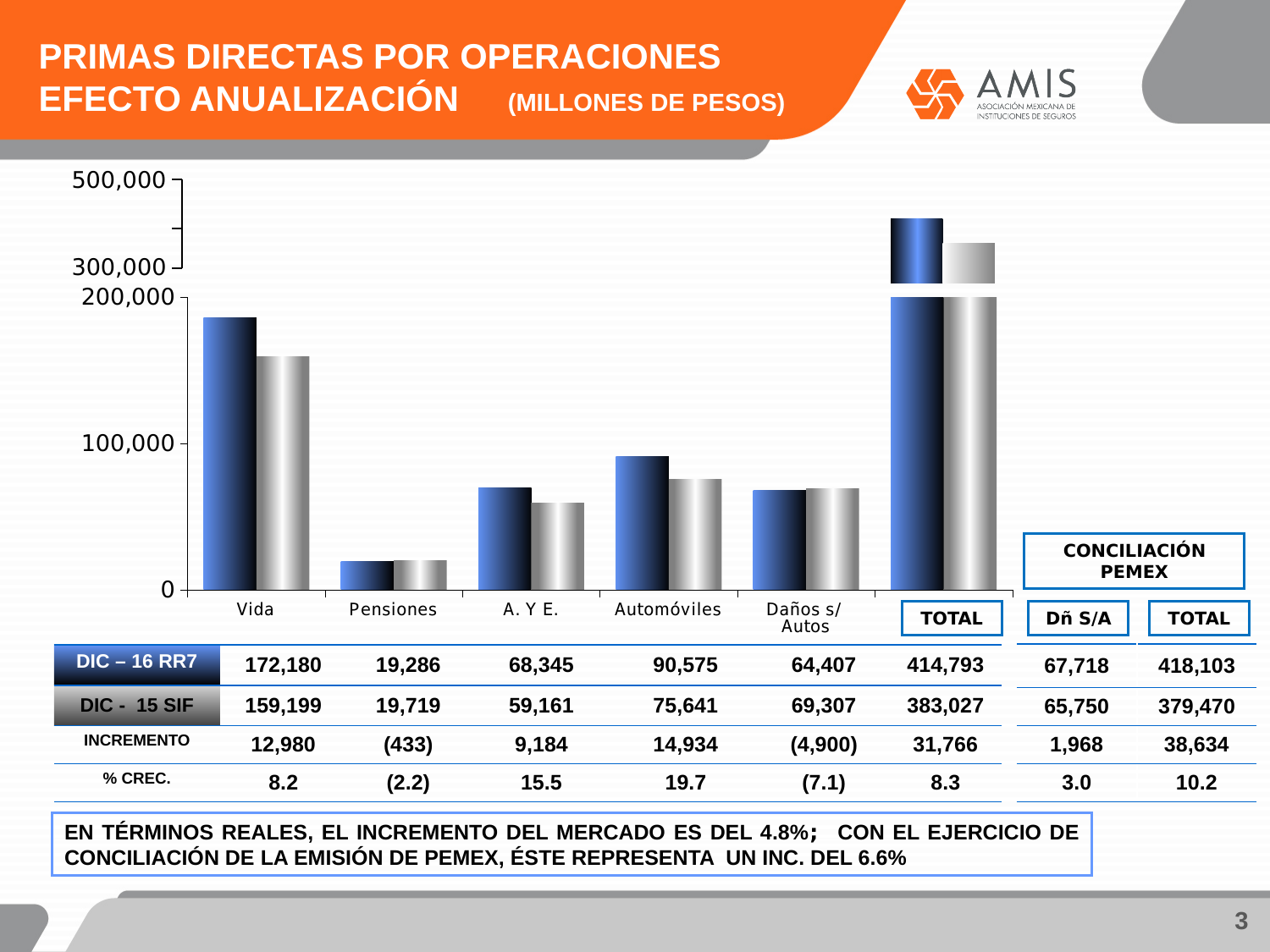

PRIMAS DIRECTAS POR OPERACIONES
EFECTO ANUALIZACIÓN     (MILLONES DE PESOS)
 500,000

### Chart

| Category | mar-10 | mar-09 |
|---|---|---|
|  | None | None |
|  | None | None |
|  | None | None |
|  | None | None |
|  | None | None |
|  | None | None |
|  | 108.0 | 101.0 |
 300,000

### Chart

| Category | 01/12/2015 | 01/12/2014 |
|---|---|---|
| Vida | 186326.58465076998 | 159199.23468341 |
| Pensiones | 19286.08788855 | 19718.62149378 |
| A. Y E. | 69617.766423 | 59138.014189940004 |
| Automóviles | 91101.96582669999 | 75641.18360511 |
| Daños s/ Autos | 68033.73878129 | 68913.68800093 |
CONCILIACIÓN PEMEX
TOTAL
TOTAL
Dñ S/A
| 67,718 | 418,103 |
| --- | --- |
| 65,750 | 379,470 |
| 1,968 | 38,634 |
| 3.0 | 10.2 |
| DIC – 16 RR7 | 172,180 | 19,286 | 68,345 | 90,575 | 64,407 | 414,793 |
| --- | --- | --- | --- | --- | --- | --- |
| DIC - 15 SIF | 159,199 | 19,719 | 59,161 | 75,641 | 69,307 | 383,027 |
| INCREMENTO | 12,980 | (433) | 9,184 | 14,934 | (4,900) | 31,766 |
| % CREC. | 8.2 | (2.2) | 15.5 | 19.7 | (7.1) | 8.3 |
|  |  |  |  |  |  |  |
EN TÉRMINOS REALES, EL INCREMENTO DEL MERCADO ES DEL 4.8%;  CON EL EJERCICIO DE CONCILIACIÓN DE LA EMISIÓN DE PEMEX, ÉSTE REPRESENTA  UN INC. DEL 6.6%
3